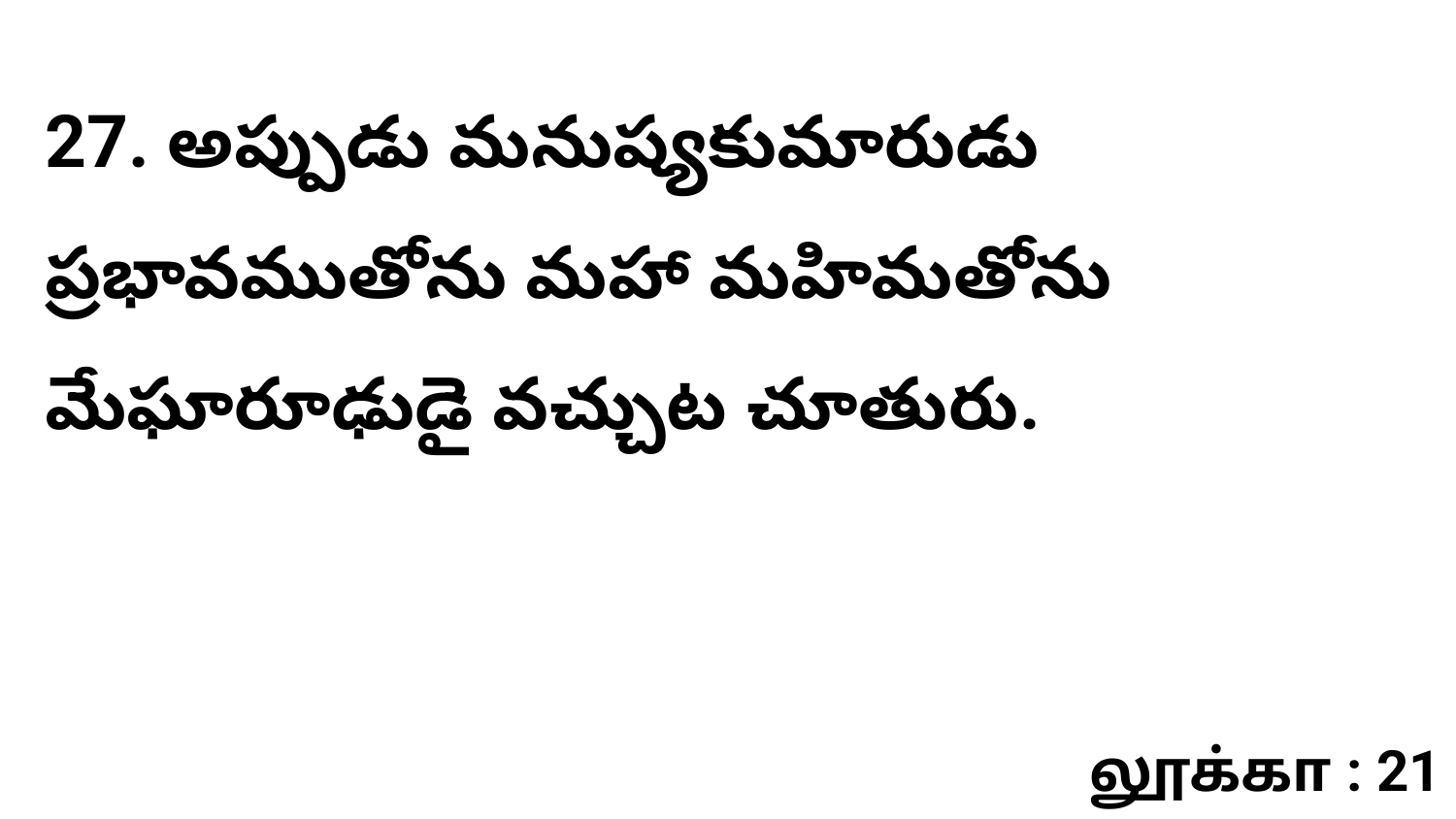

27. అప్పుడు మనుష్యకుమారుడు ప్రభావముతోను మహా మహిమతోను మేఘారూఢుడై వచ్చుట చూతురు.
லூக்கா : 21